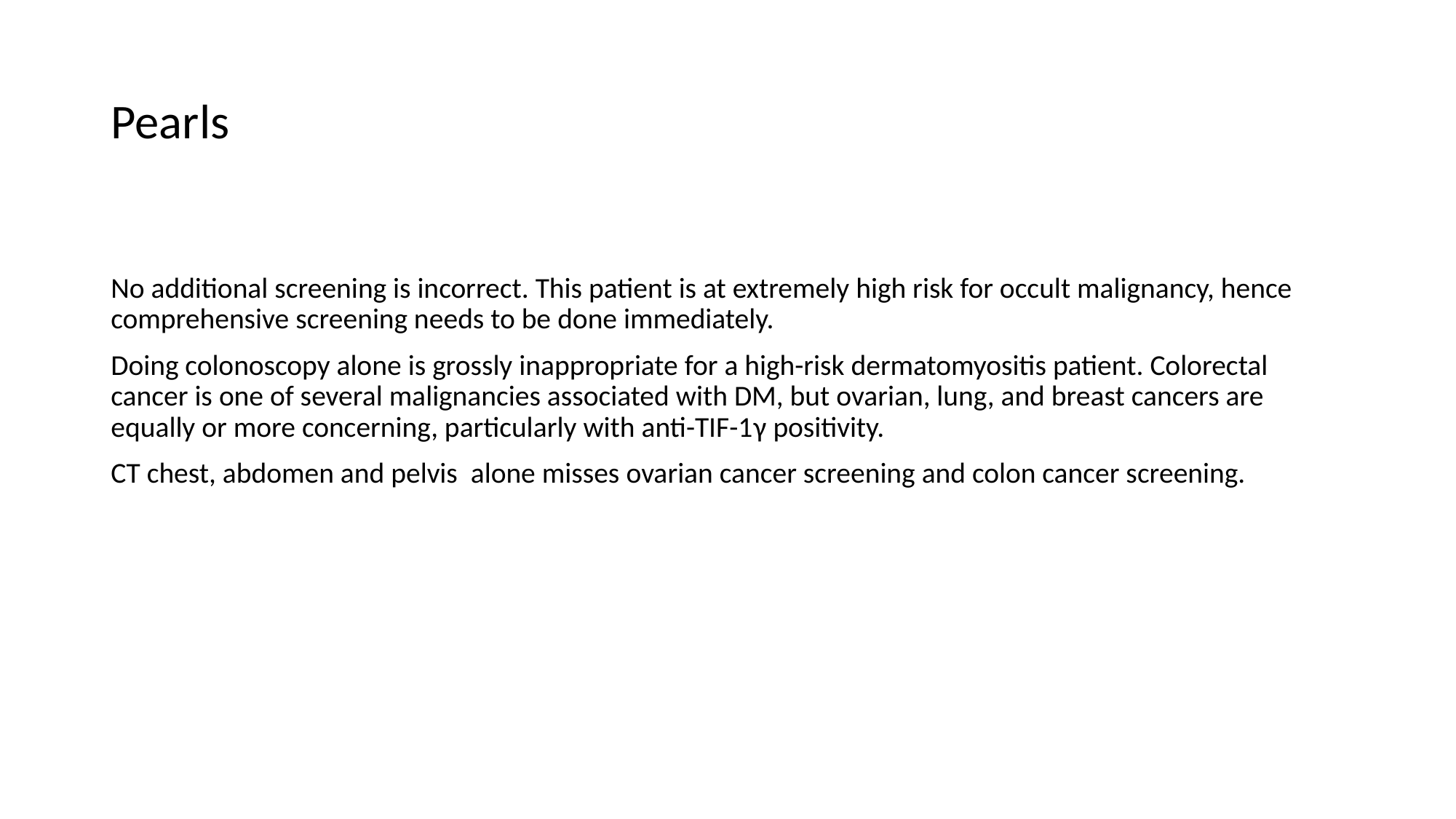

# Pearls

No additional screening is incorrect. This patient is at extremely high risk for occult malignancy, hence comprehensive screening needs to be done immediately.
Doing colonoscopy alone is grossly inappropriate for a high-risk dermatomyositis patient. Colorectal cancer is one of several malignancies associated with DM, but ovarian, lung, and breast cancers are equally or more concerning, particularly with anti-TIF-1γ positivity.
CT chest, abdomen and pelvis  alone misses ovarian cancer screening and colon cancer screening.